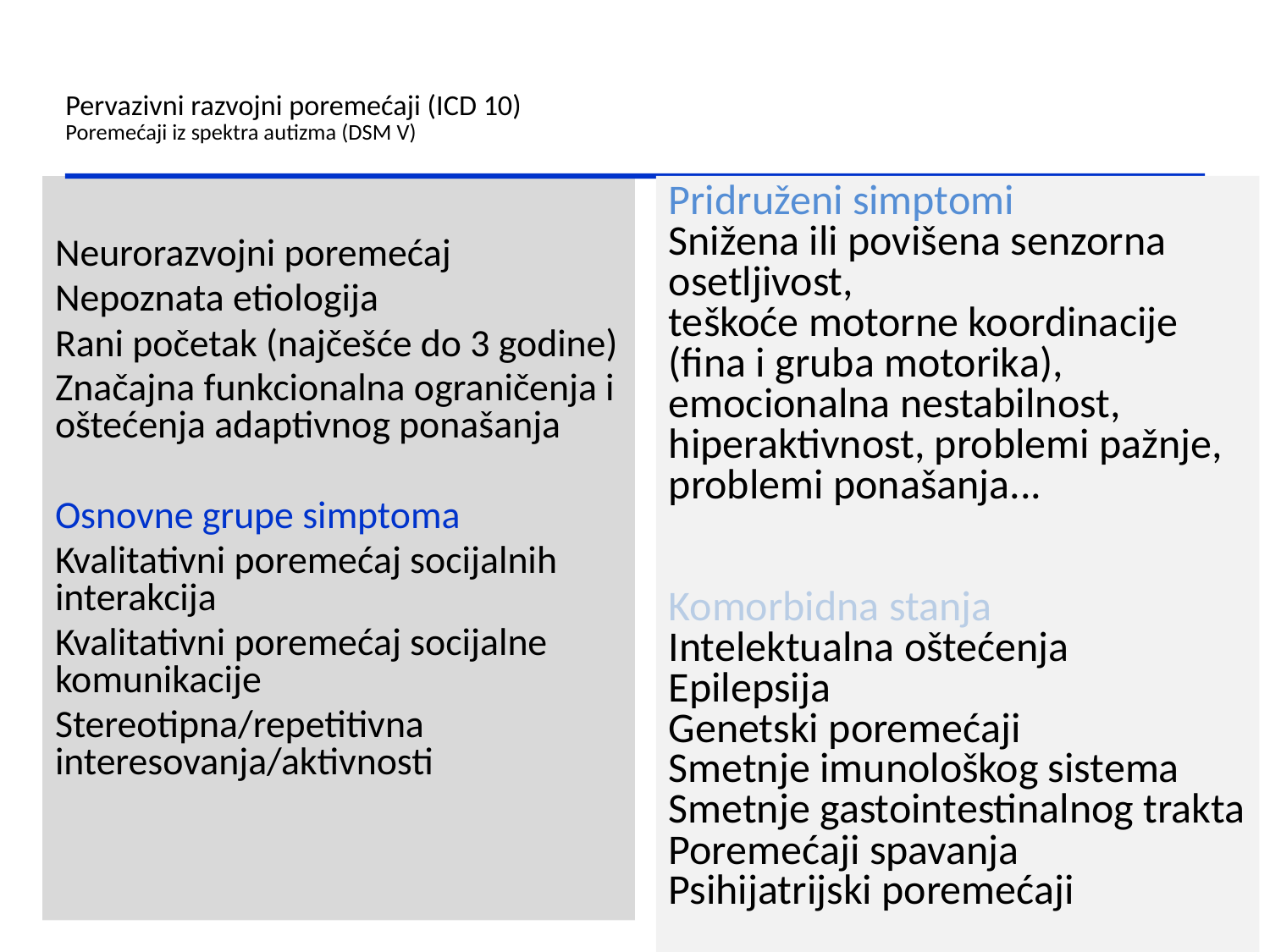

# Pervazivni razvojni poremećaji (ICD 10) Poremećaji iz spektra autizma (DSM V)

Neurorazvojni poremećaj
Nepoznata etiologija
Rani početak (najčešće do 3 godine)
Značajna funkcionalna ograničenja i oštećenja adaptivnog ponašanja

Osnovne grupe simptoma
Kvalitativni poremećaj socijalnih interakcija
Kvalitativni poremećaj socijalne komunikacije
Stereotipna/repetitivna interesovanja/aktivnosti

Pridruženi simptomi
Snižena ili povišena senzorna osetljivost,
teškoće motorne koordinacije (fina i gruba motorika), emocionalna nestabilnost, hiperaktivnost, problemi pažnje, problemi ponašanja...

Komorbidna stanja
Intelektualna oštećenja
Epilepsijа
Genetski poremećaji
Smetnje imunološkog sistema
Smetnje gastointestinalnog trakta
Poremećaji spavanja
Psihijatrijski poremećaji

3